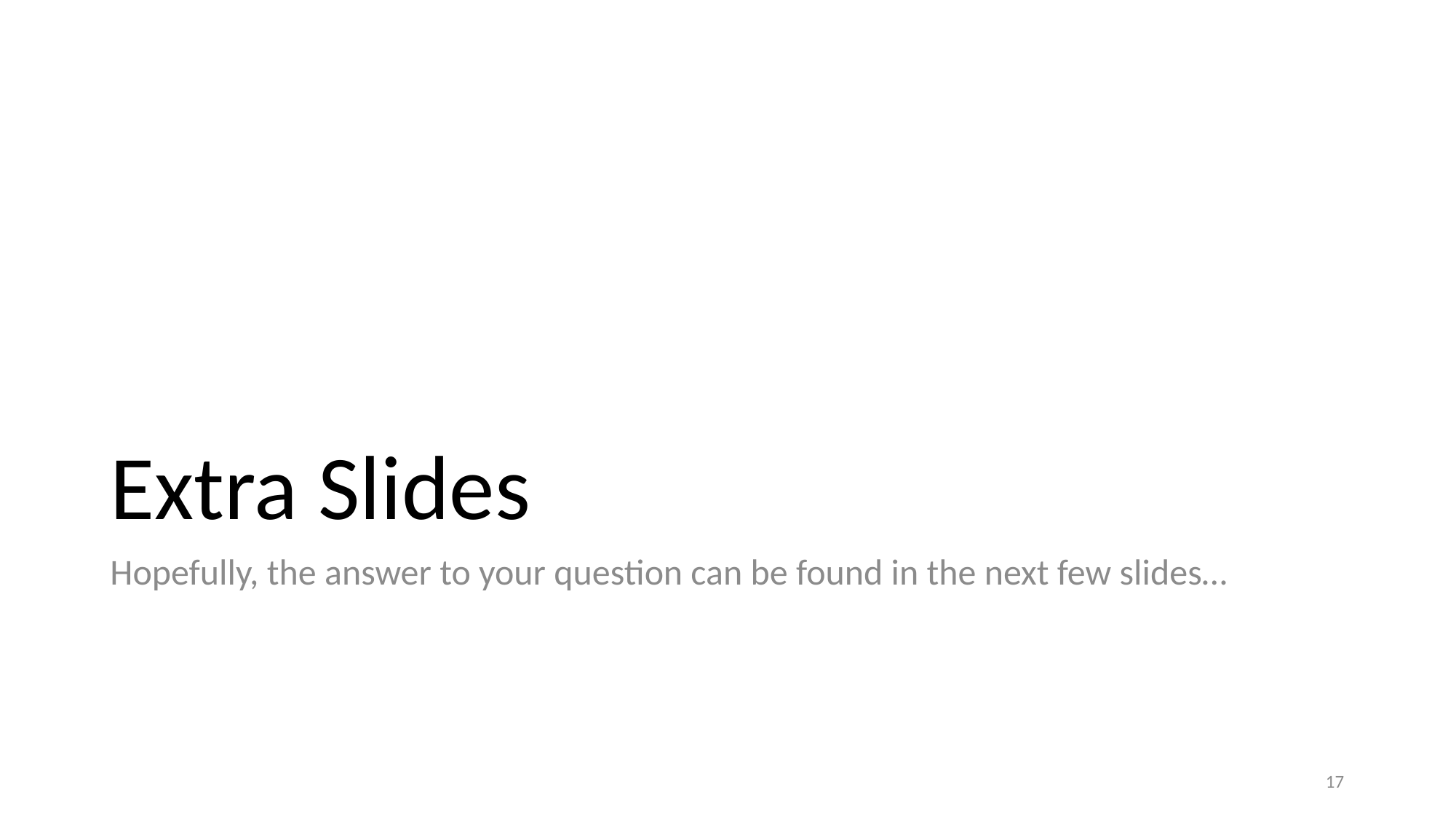

# Extra Slides
Hopefully, the answer to your question can be found in the next few slides…
17